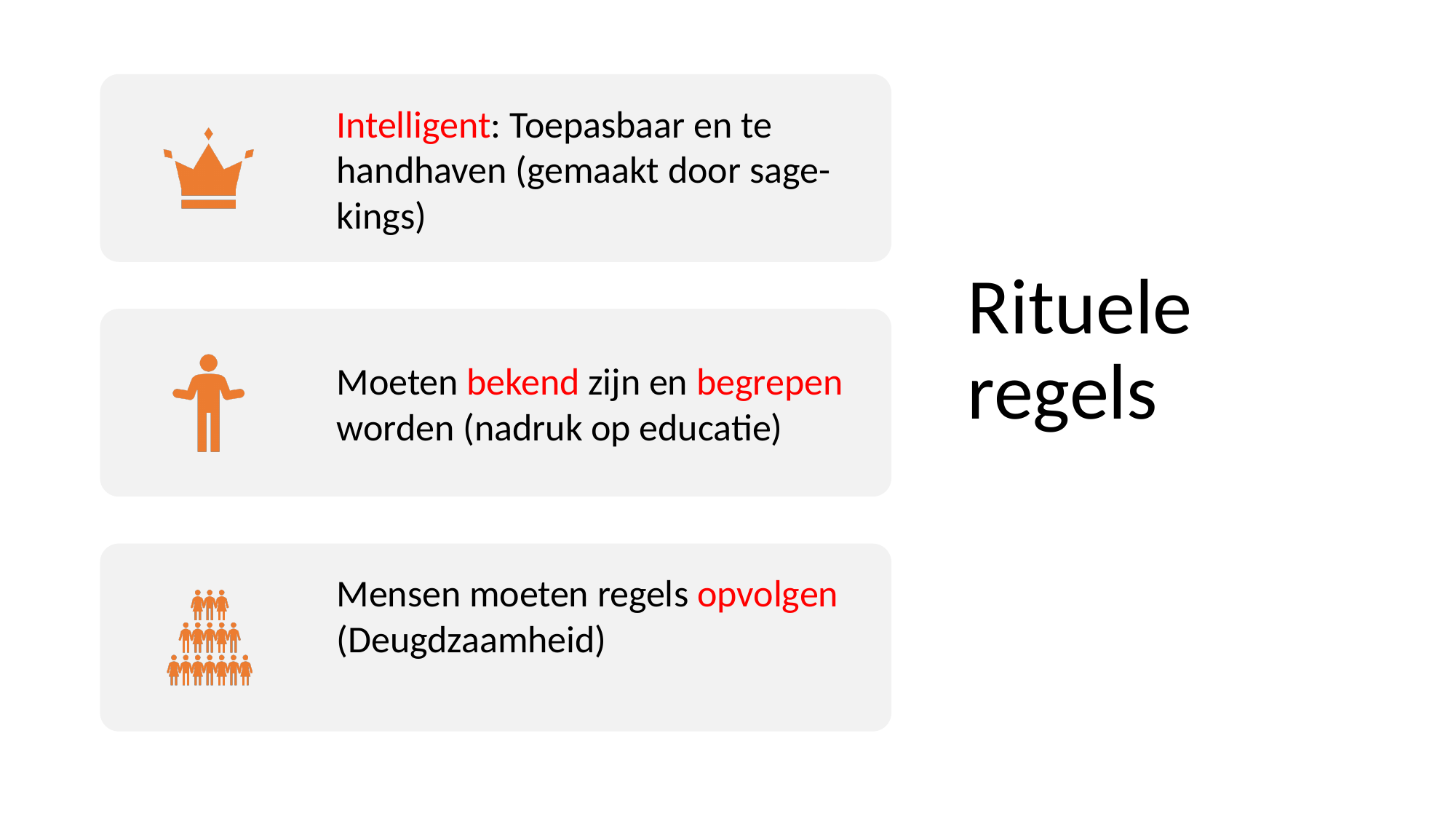

Rituele regels
Intelligent: Toepasbaar en te handhaven (gemaakt door sage-kings)
Moeten bekend zijn en begrepen worden (nadruk op educatie)
Mensen moeten regels opvolgen (Deugdzaamheid)